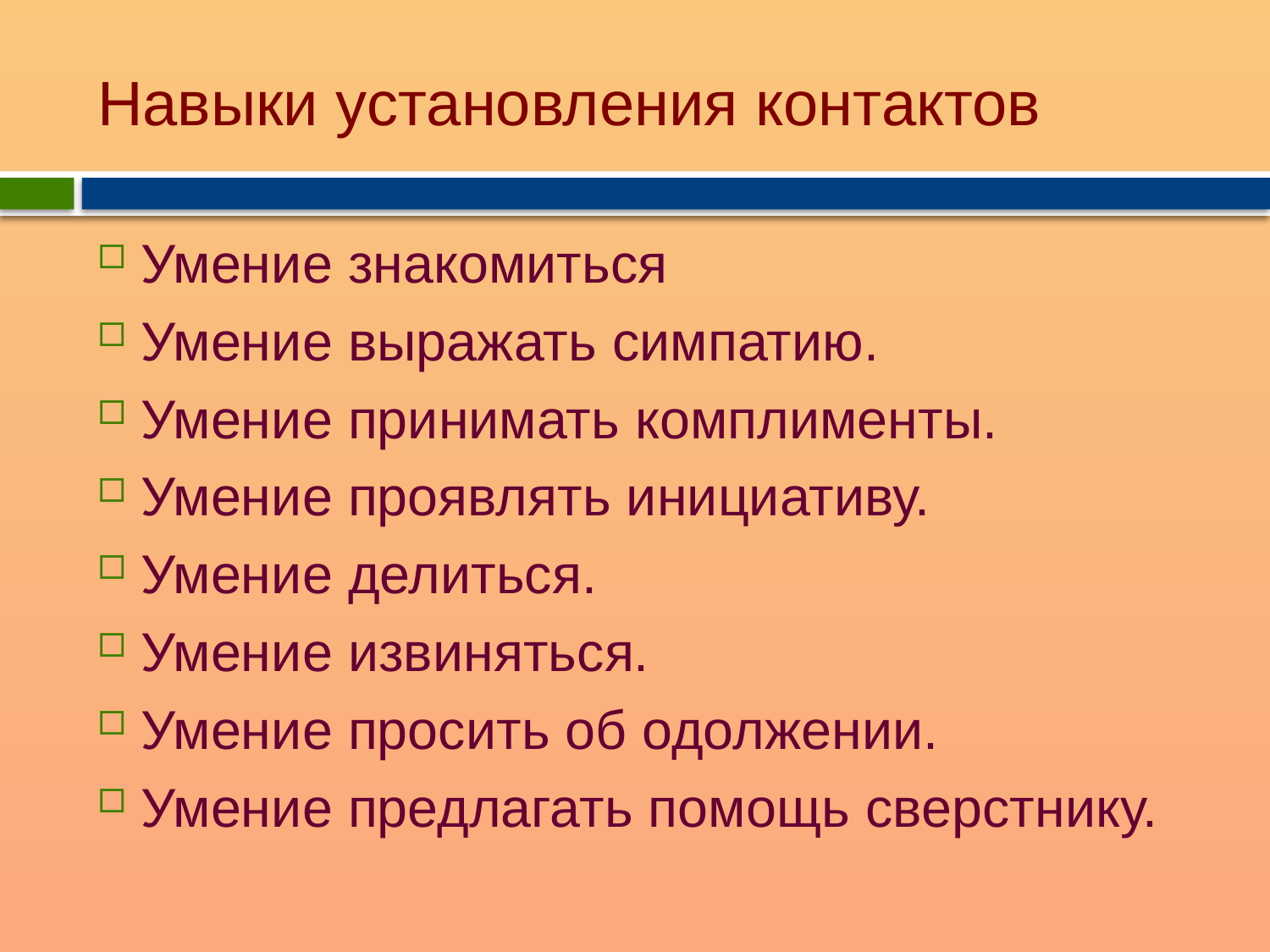

# Навыки установления контактов
Умение знакомиться
Умение выражать симпатию.
Умение принимать комплименты.
Умение проявлять инициативу.
Умение делиться.
Умение извиняться.
Умение просить об одолжении.
Умение предлагать помощь сверстнику.